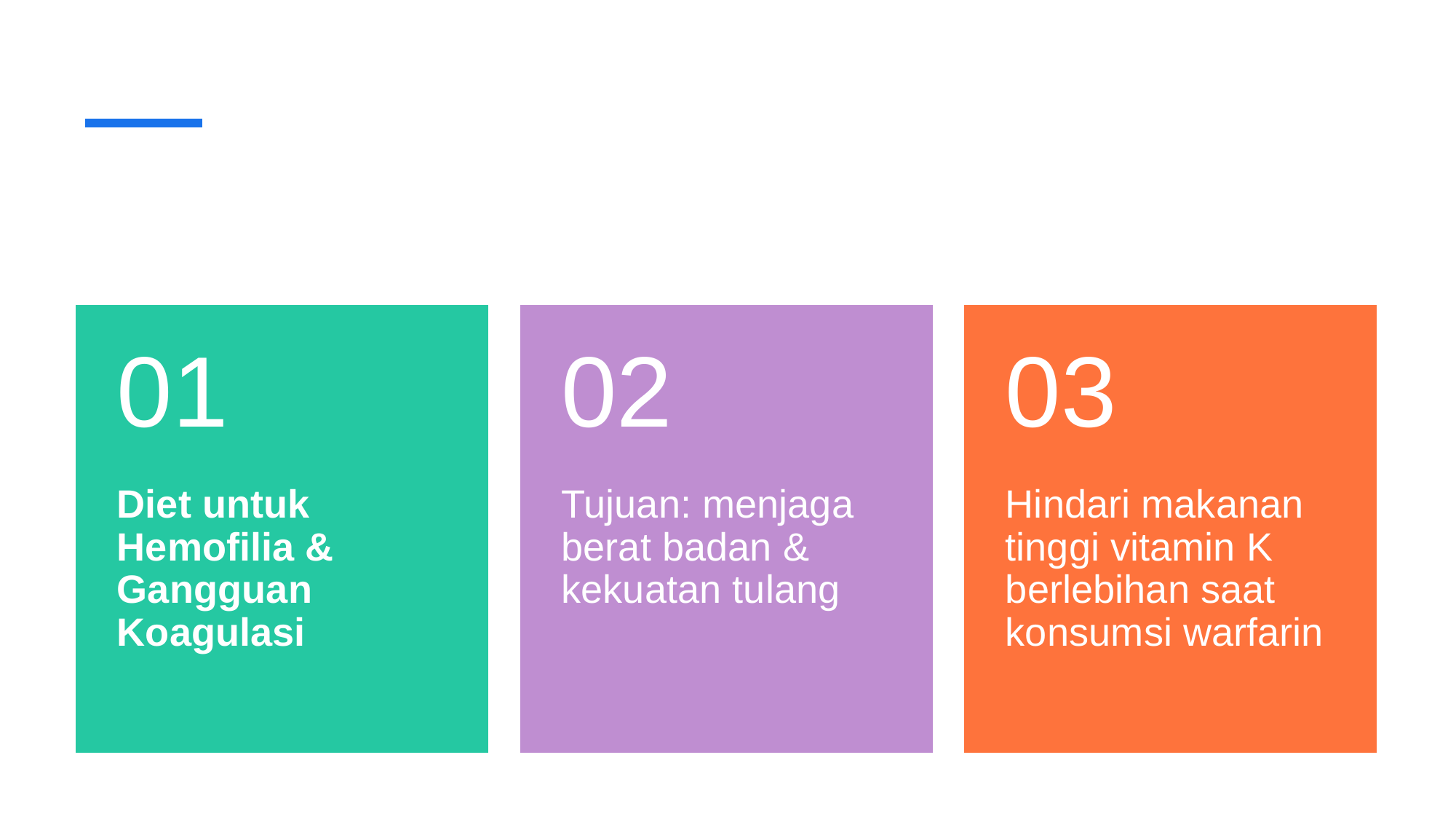

#
Diet untuk Hemofilia & Gangguan Koagulasi
01
Tujuan: menjaga berat badan & kekuatan tulang
02
Hindari makanan tinggi vitamin K berlebihan saat konsumsi warfarin
03